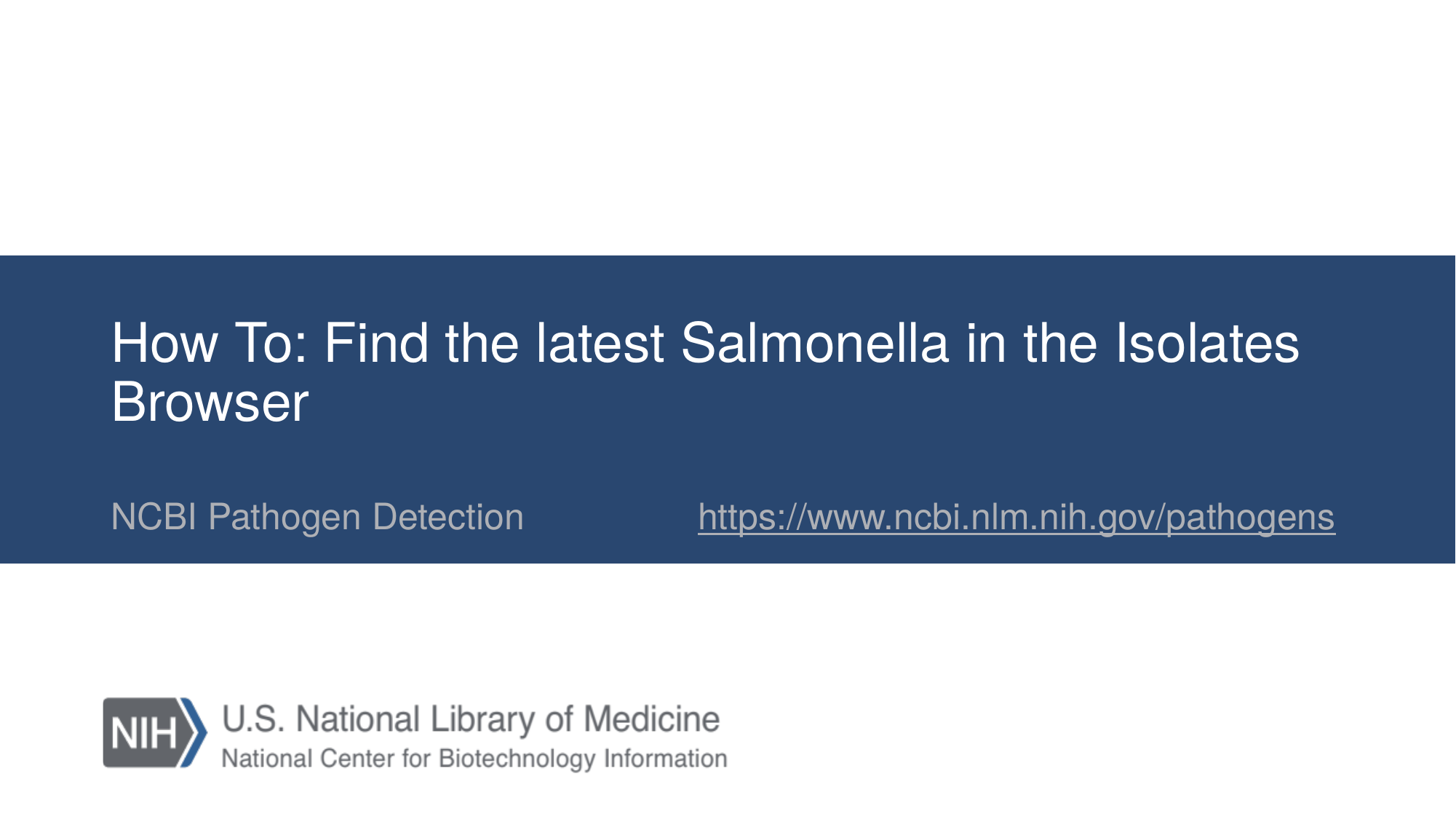

# How To: Find the latest Salmonella in the Isolates Browser
NCBI Pathogen Detection                 https://www.ncbi.nlm.nih.gov/pathogens